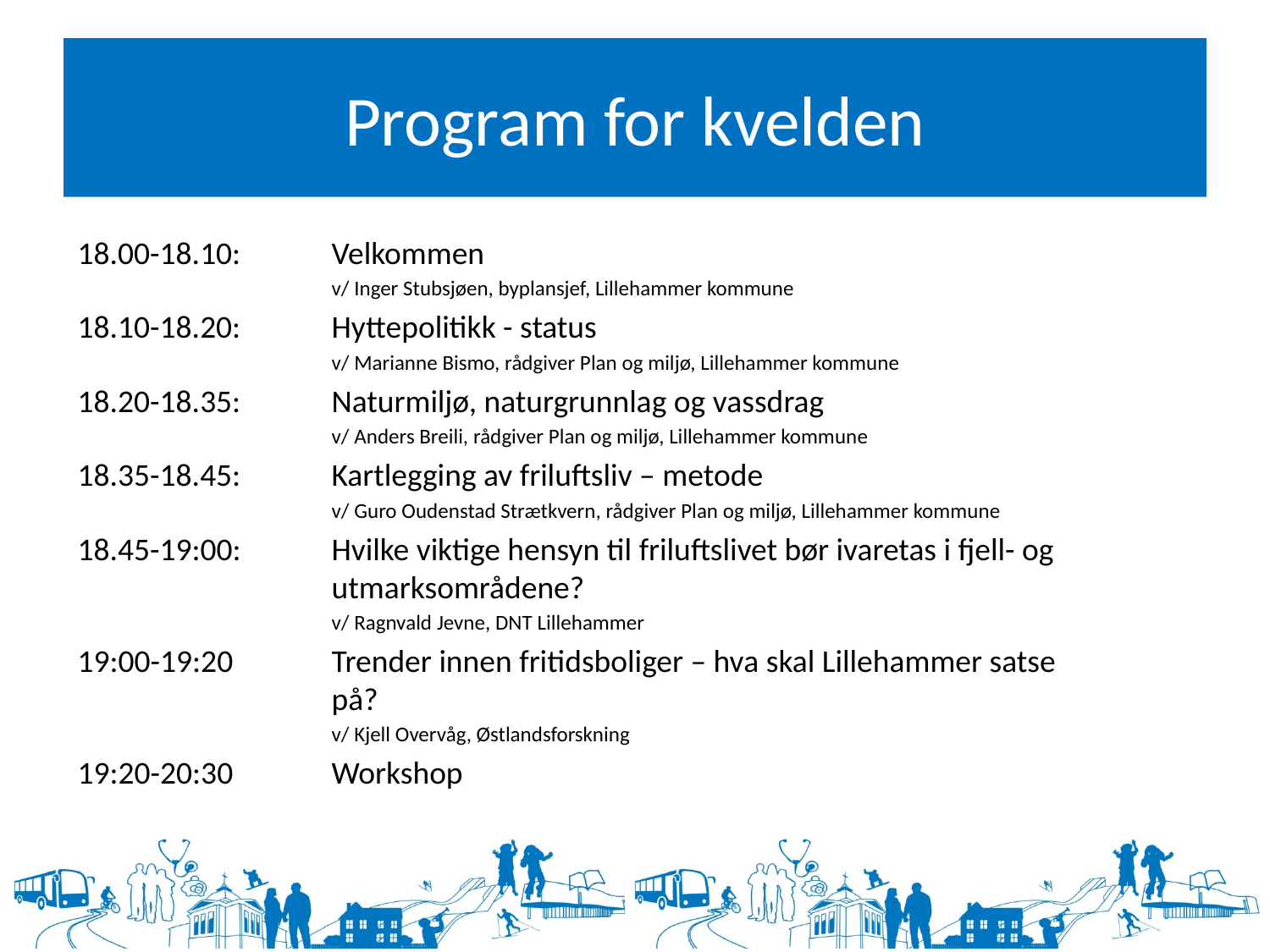

# Program for kvelden
18.00-18.10: 	Velkommen
		v/ Inger Stubsjøen, byplansjef, Lillehammer kommune
18.10-18.20: 	Hyttepolitikk - status
		v/ Marianne Bismo, rådgiver Plan og miljø, Lillehammer kommune
18.20-18.35: 	Naturmiljø, naturgrunnlag og vassdrag
		v/ Anders Breili, rådgiver Plan og miljø, Lillehammer kommune
18.35-18.45: 	Kartlegging av friluftsliv – metode
		v/ Guro Oudenstad Strætkvern, rådgiver Plan og miljø, Lillehammer kommune
18.45-19:00: 	Hvilke viktige hensyn til friluftslivet bør ivaretas i fjell- og 			utmarksområdene?
		v/ Ragnvald Jevne, DNT Lillehammer
19:00-19:20	Trender innen fritidsboliger – hva skal Lillehammer satse 			på?
		v/ Kjell Overvåg, Østlandsforskning
19:20-20:30	Workshop